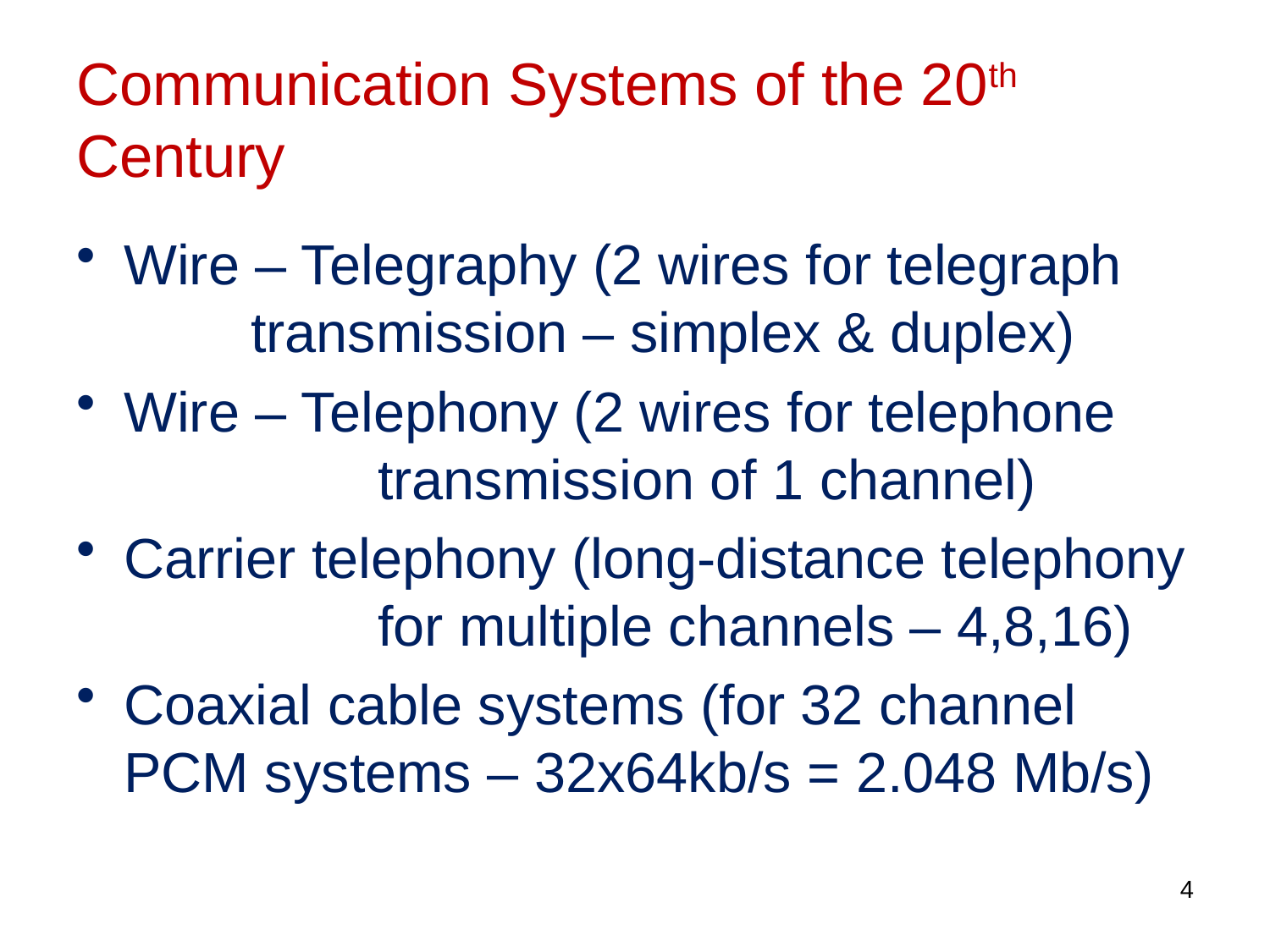

# Communication Systems of the 20th Century
Wire – Telegraphy (2 wires for telegraph 		transmission – simplex & duplex)
Wire – Telephony (2 wires for telephone 			transmission of 1 channel)
Carrier telephony (long-distance telephony 		for multiple channels – 4,8,16)
Coaxial cable systems (for 32 channel PCM systems – 32x64kb/s = 2.048 Mb/s)
4